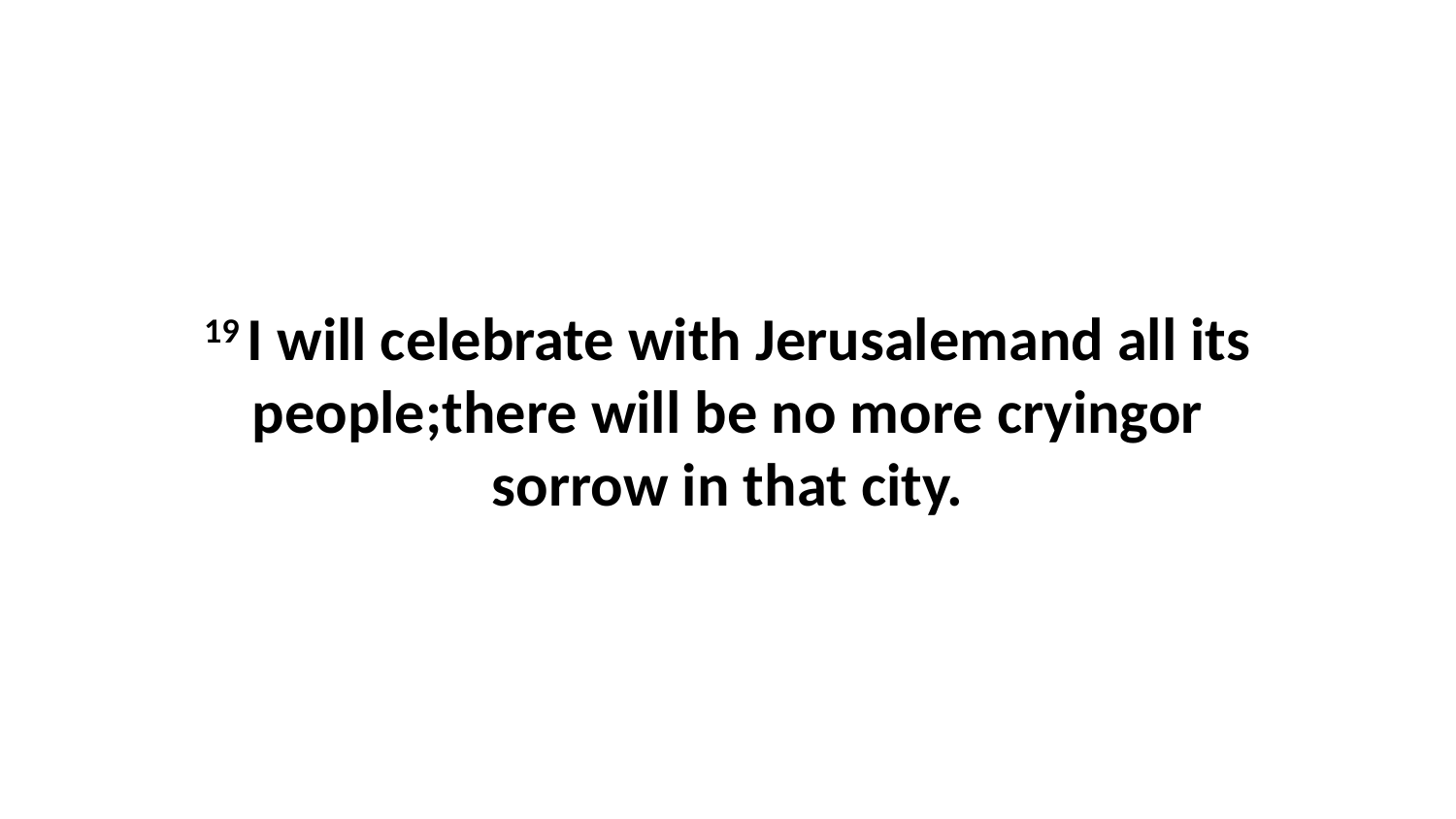

19 I will celebrate with Jerusalemand all its people;there will be no more cryingor sorrow in that city.